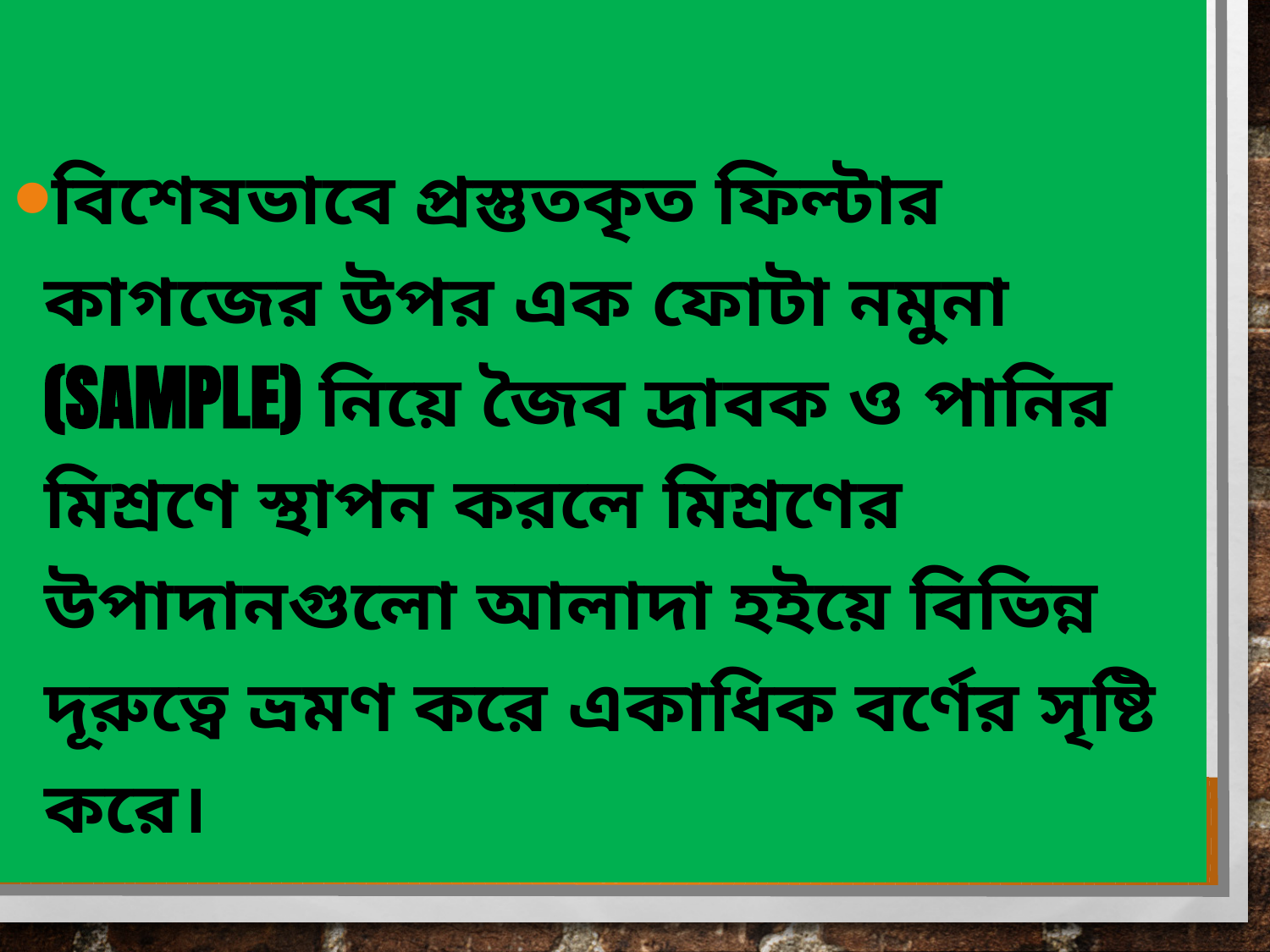

বিশেষভাবে প্রস্তুতকৃত ফিল্টার কাগজের উপর এক ফোটা নমুনা (sample) নিয়ে জৈব দ্রাবক ও পানির মিশ্রণে স্থাপন করলে মিশ্রণের উপাদানগুলো আলাদা হইয়ে বিভিন্ন দূরুত্বে ভ্রমণ করে একাধিক বর্ণের সৃষ্টি করে।